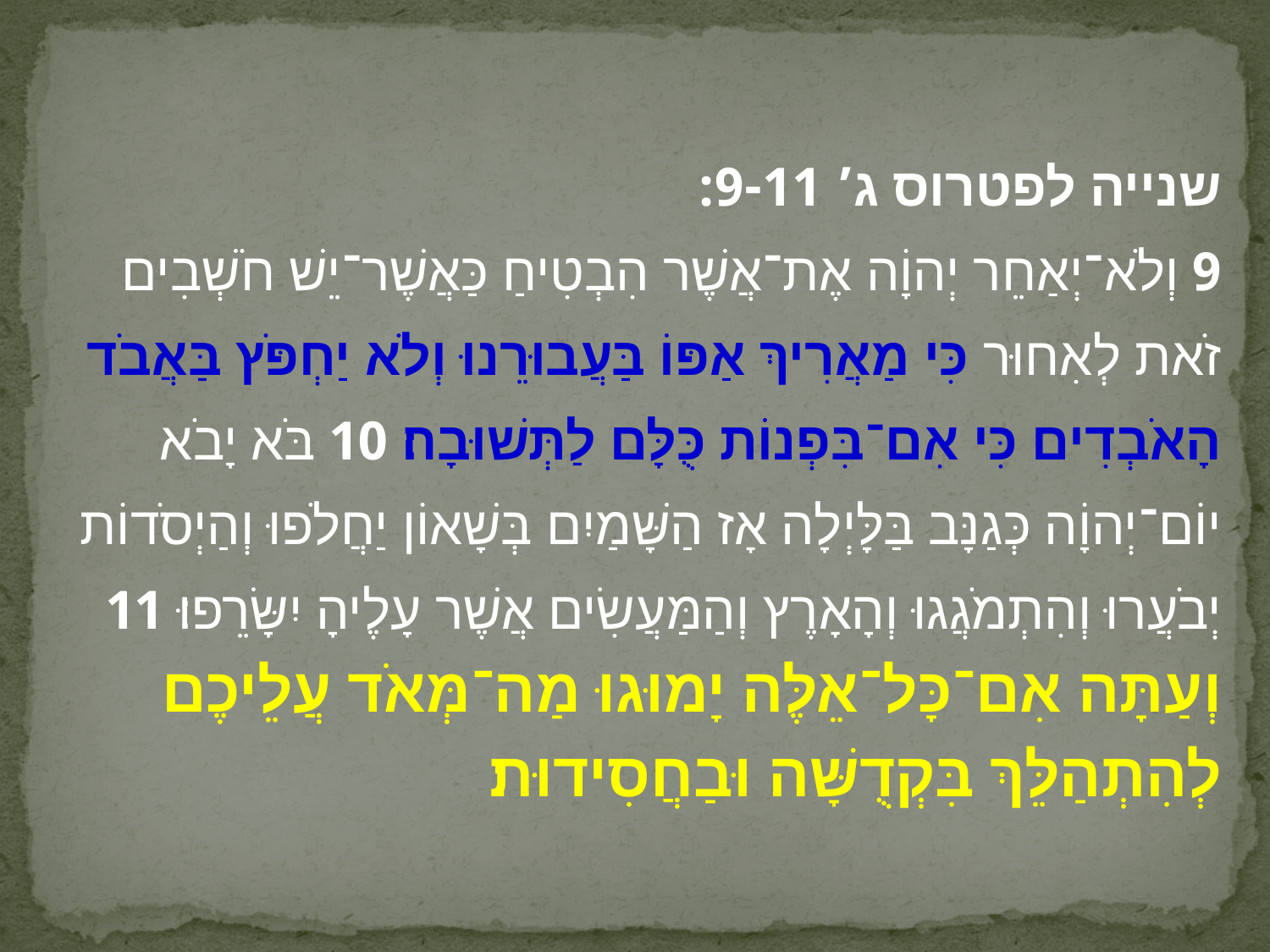

שנייה לפטרוס ג’ 9-11:
9 וְלֹא־יְאַחֵר יְהוָֹה אֶת־אֲשֶׁר הִבְטִיחַ כַּאֲשֶׁר־יֵשׁ חֹשְׁבִים זֹאת לְאִחוּר כִּי מַאֲרִיךְ אַפּוֹ בַּעֲבוּרֵנוּ וְלֹא יַחְפֹּץ בַּאֲבֹד הָאֹבְדִים כִּי אִם־בִּפְנוֹת כֻּלָּם לַתְּשׁוּבָה׃ 10 בֹּא יָבֹא יוֹם־יְהוָֹה כְּגַנָּב בַּלָּיְלָה אָז הַשָּׁמַיִם בְּשָׁאוֹן יַחֲלֹפוּ וְהַיְסֹדוֹת יְבֹעֲרוּ וְהִתְמֹגֲגוּ וְהָאָרֶץ וְהַמַּעֲשִׂים אֲשֶׁר עָלֶיהָ יִשָּׂרֵפוּ׃ 11 וְעַתָּה אִם־כָּל־אֵלֶּה יָמוּגוּ מַה־מְּאֹד עֲלֵיכֶם לְהִתְהַלֵּךְ בִּקְדֻשָּׁה וּבַחֲסִידוּת׃